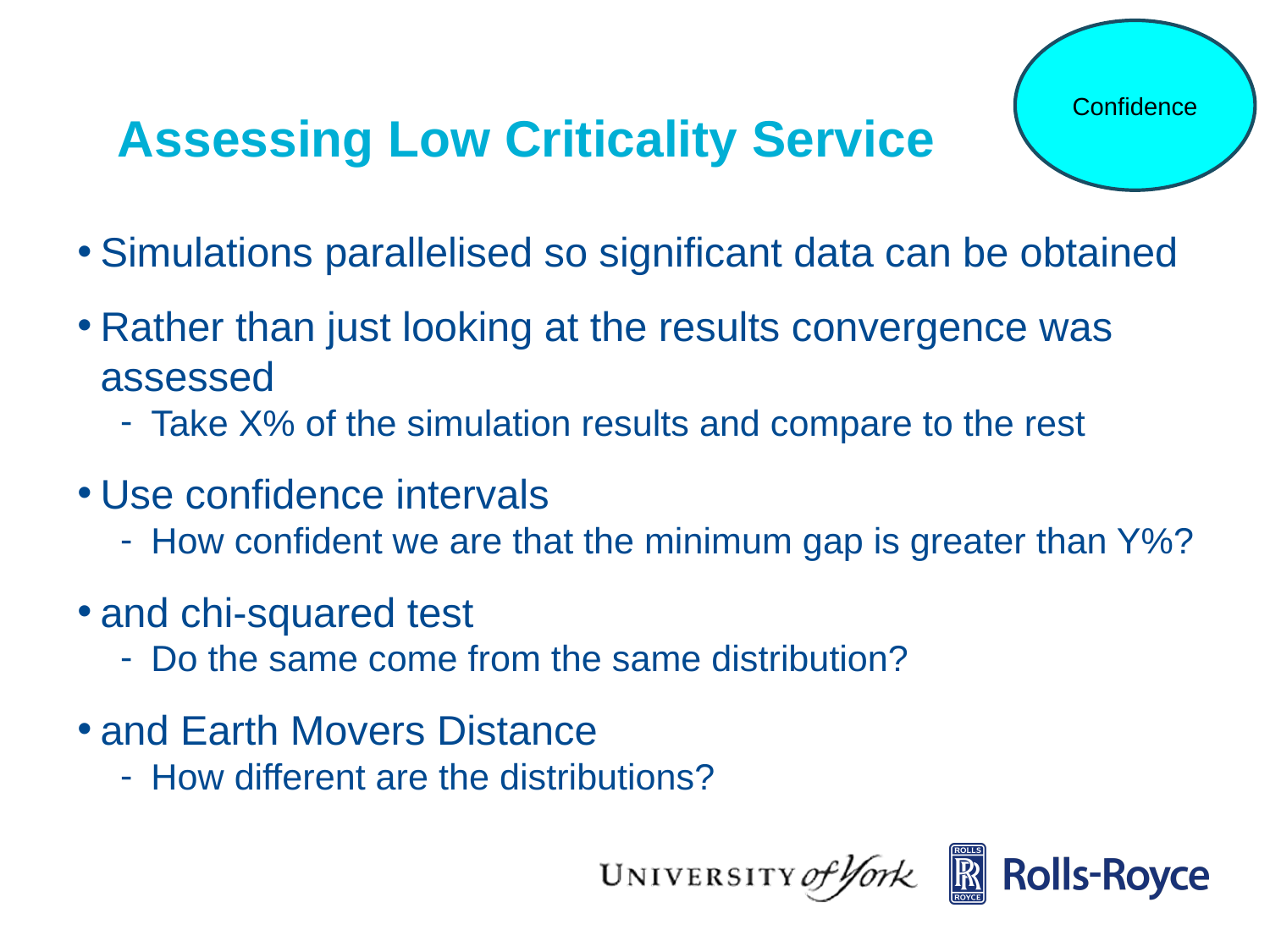

Confidence
# Assessing Low Criticality Service
Simulations parallelised so significant data can be obtained

Rather than just looking at the results convergence was assessed
Take X% of the simulation results and compare to the rest

Use confidence intervals
How confident we are that the minimum gap is greater than Y%?

and chi-squared test
Do the same come from the same distribution?

and Earth Movers Distance
How different are the distributions?